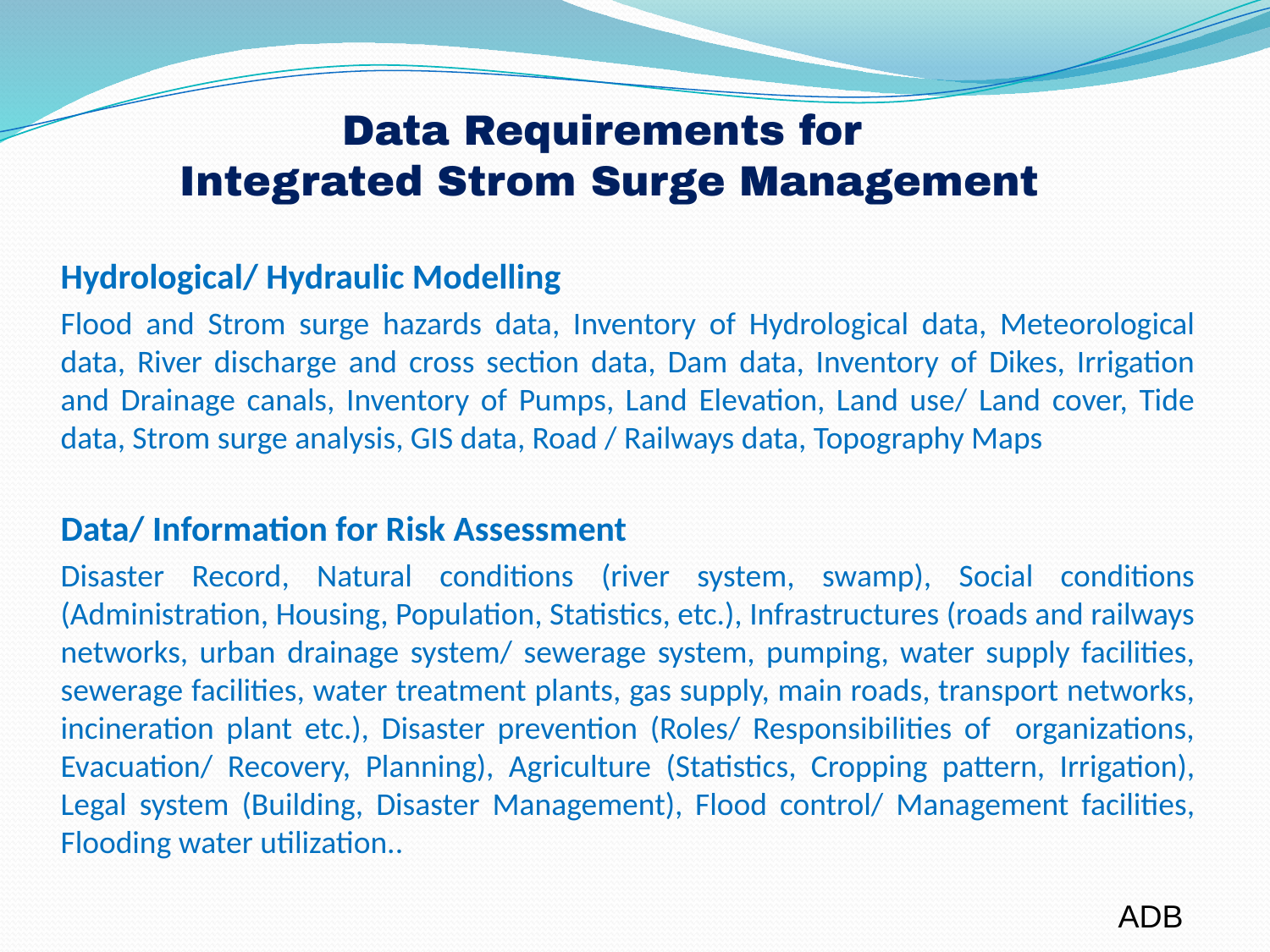

Data Requirements for
Integrated Strom Surge Management
Hydrological/ Hydraulic Modelling
Flood and Strom surge hazards data, Inventory of Hydrological data, Meteorological data, River discharge and cross section data, Dam data, Inventory of Dikes, Irrigation and Drainage canals, Inventory of Pumps, Land Elevation, Land use/ Land cover, Tide data, Strom surge analysis, GIS data, Road / Railways data, Topography Maps

Data/ Information for Risk Assessment
Disaster Record, Natural conditions (river system, swamp), Social conditions (Administration, Housing, Population, Statistics, etc.), Infrastructures (roads and railways networks, urban drainage system/ sewerage system, pumping, water supply facilities, sewerage facilities, water treatment plants, gas supply, main roads, transport networks, incineration plant etc.), Disaster prevention (Roles/ Responsibilities of  organizations, Evacuation/ Recovery, Planning), Agriculture (Statistics, Cropping pattern, Irrigation), Legal system (Building, Disaster Management), Flood control/ Management facilities, Flooding water utilization..
ADB